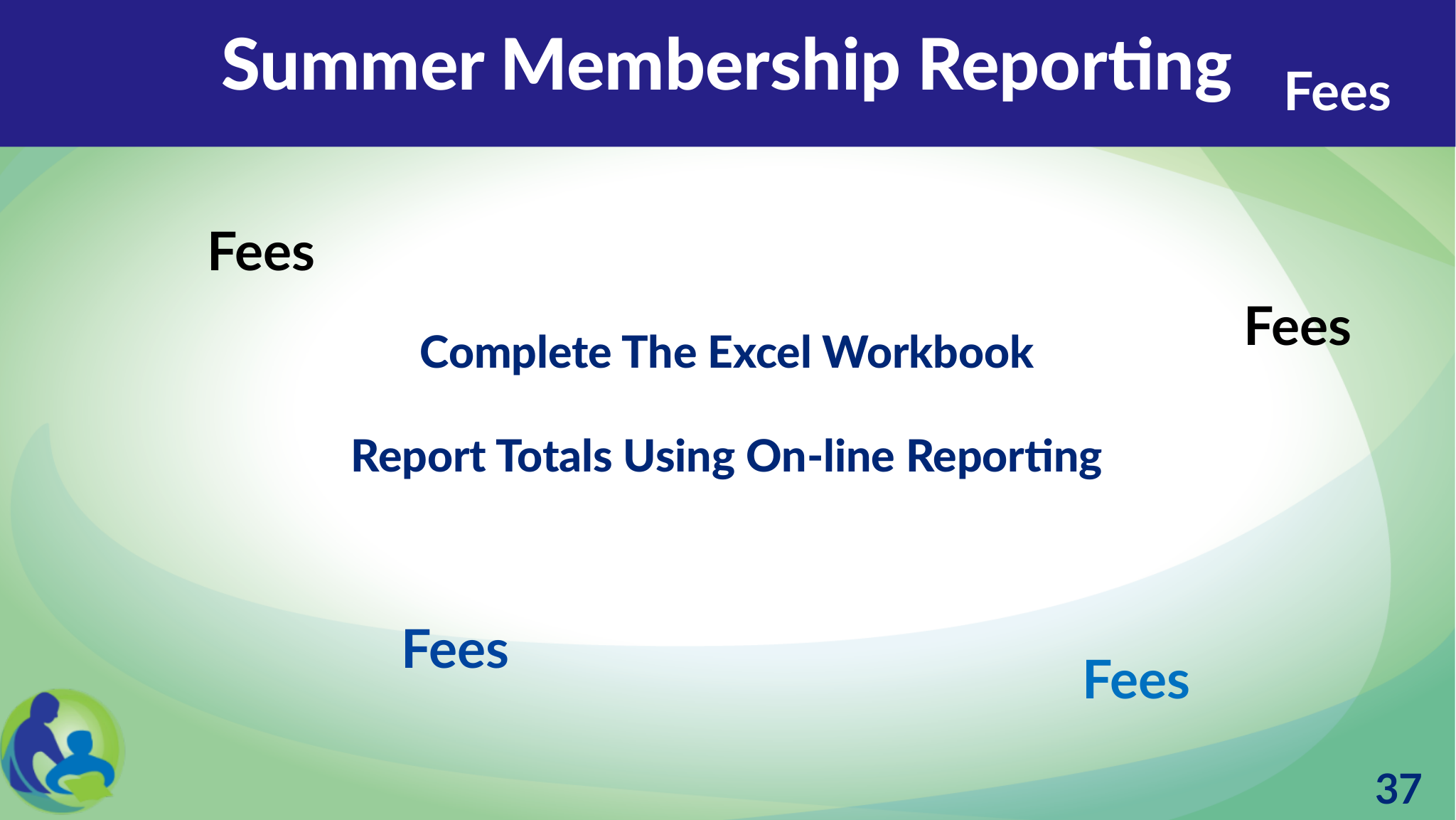

Summer Membership Reporting
Fees
Fees
Fees
Complete The Excel Workbook
Report Totals Using On-line Reporting
Fees
Fees